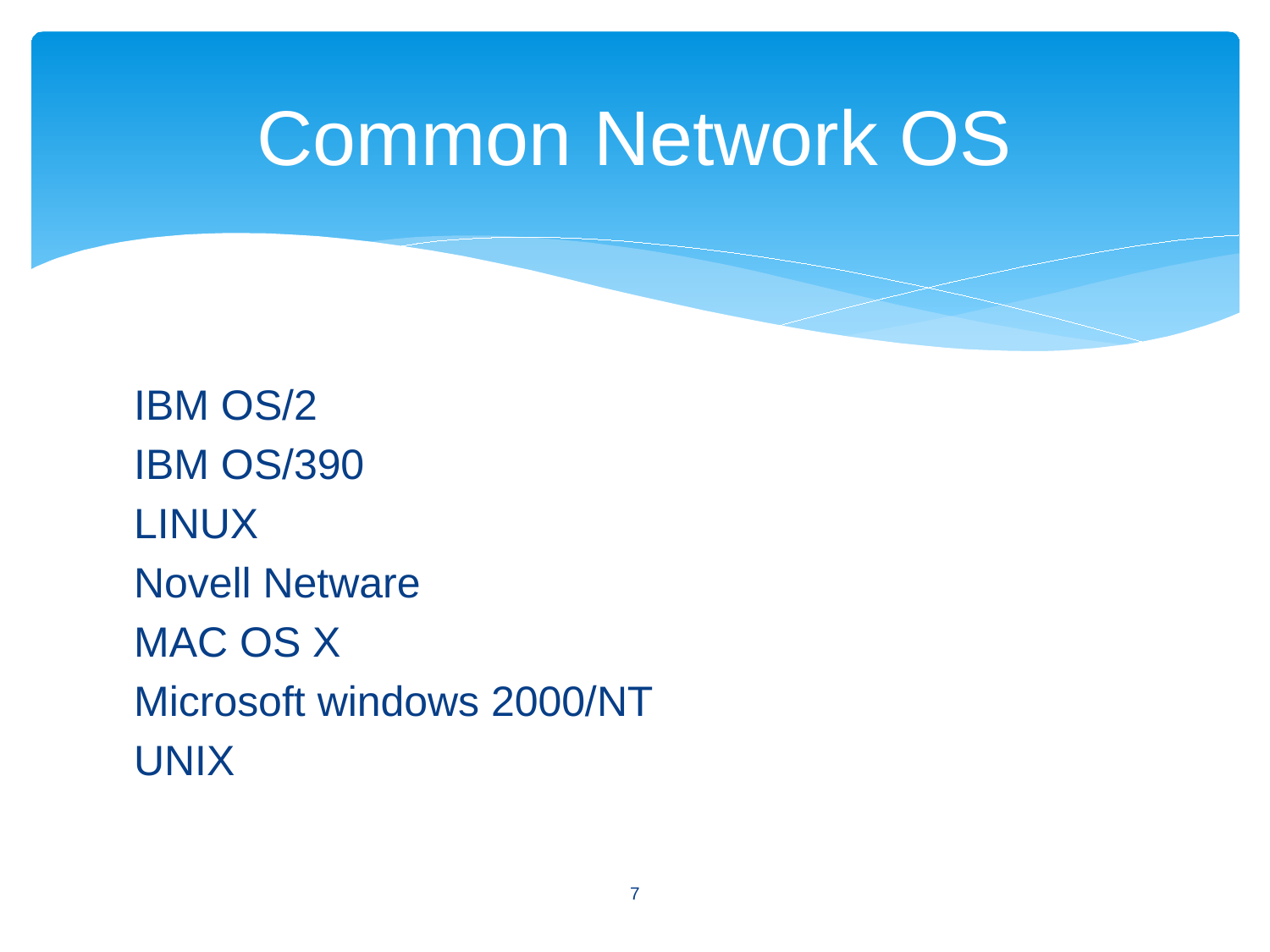

# Common Network OS
IBM OS/2
IBM OS/390
LINUX
Novell Netware
MAC OS X
Microsoft windows 2000/NT
UNIX
7